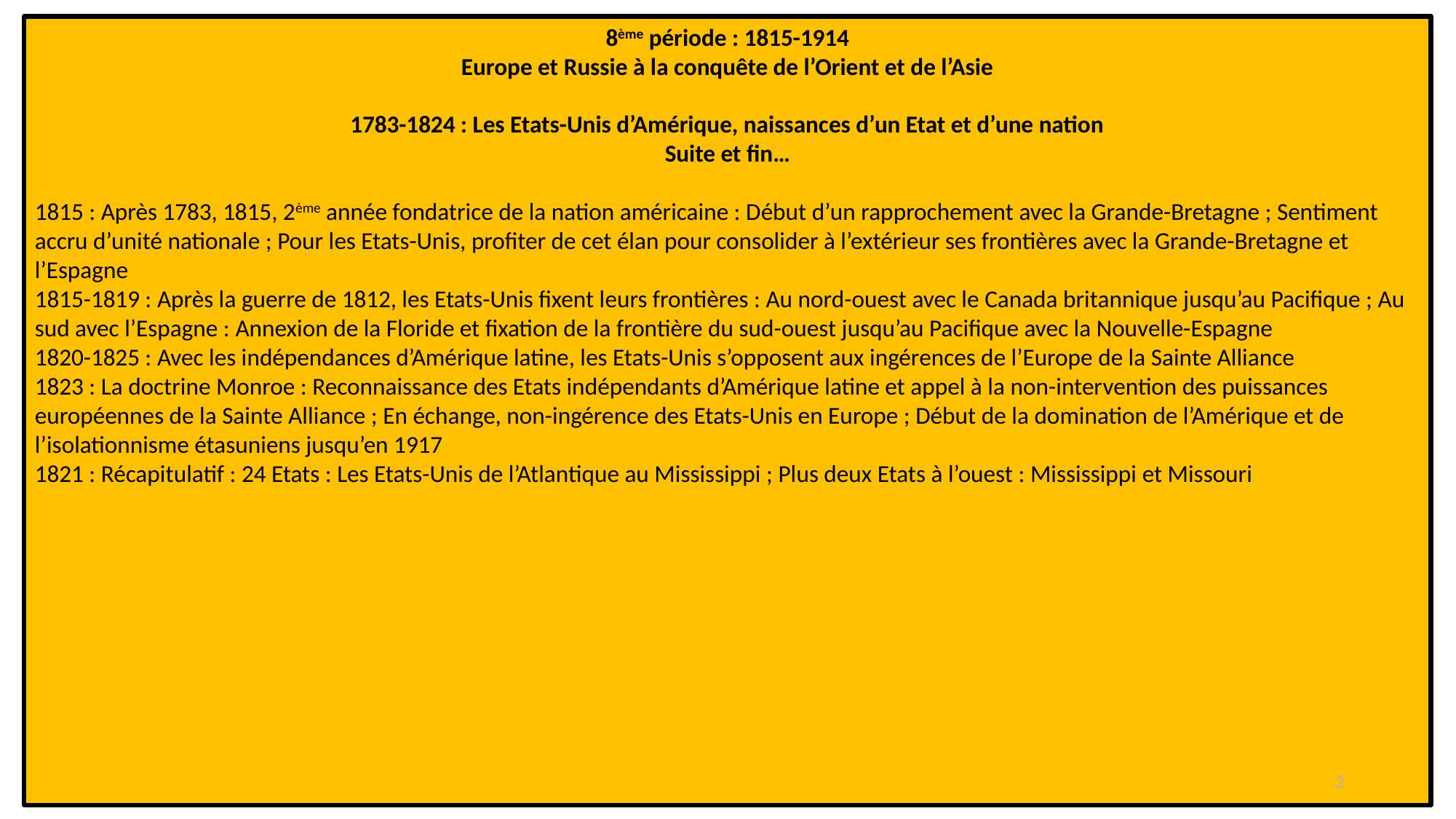

8ème période : 1815-1914
Europe et Russie à la conquête de l’Orient et de l’Asie
1783-1824 : Les Etats-Unis d’Amérique, naissances d’un Etat et d’une nation
Suite et fin…

1815 : Après 1783, 1815, 2ème année fondatrice de la nation américaine : Début d’un rapprochement avec la Grande-Bretagne ; Sentiment accru d’unité nationale ; Pour les Etats-Unis, profiter de cet élan pour consolider à l’extérieur ses frontières avec la Grande-Bretagne et l’Espagne
1815-1819 : Après la guerre de 1812, les Etats-Unis fixent leurs frontières : Au nord-ouest avec le Canada britannique jusqu’au Pacifique ; Au sud avec l’Espagne : Annexion de la Floride et fixation de la frontière du sud-ouest jusqu’au Pacifique avec la Nouvelle-Espagne
1820-1825 : Avec les indépendances d’Amérique latine, les Etats-Unis s’opposent aux ingérences de l’Europe de la Sainte Alliance
1823 : La doctrine Monroe : Reconnaissance des Etats indépendants d’Amérique latine et appel à la non-intervention des puissances européennes de la Sainte Alliance ; En échange, non-ingérence des Etats-Unis en Europe ; Début de la domination de l’Amérique et de l’isolationnisme étasuniens jusqu’en 1917
1821 : Récapitulatif : 24 Etats : Les Etats-Unis de l’Atlantique au Mississippi ; Plus deux Etats à l’ouest : Mississippi et Missouri
2